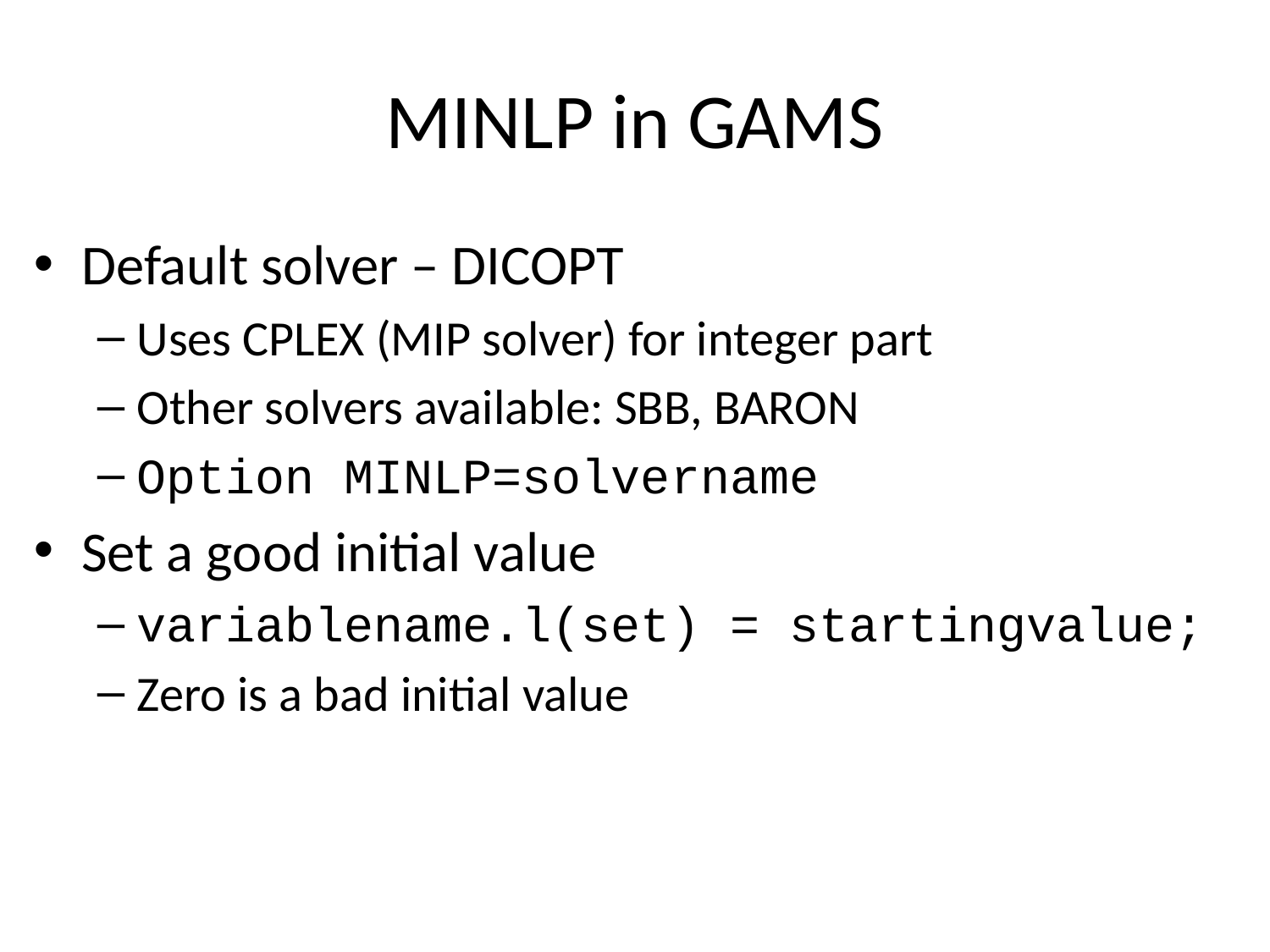

# MINLP in GAMS
Default solver – DICOPT
Uses CPLEX (MIP solver) for integer part
Other solvers available: SBB, BARON
Option MINLP=solvername
Set a good initial value
variablename.l(set) = startingvalue;
Zero is a bad initial value